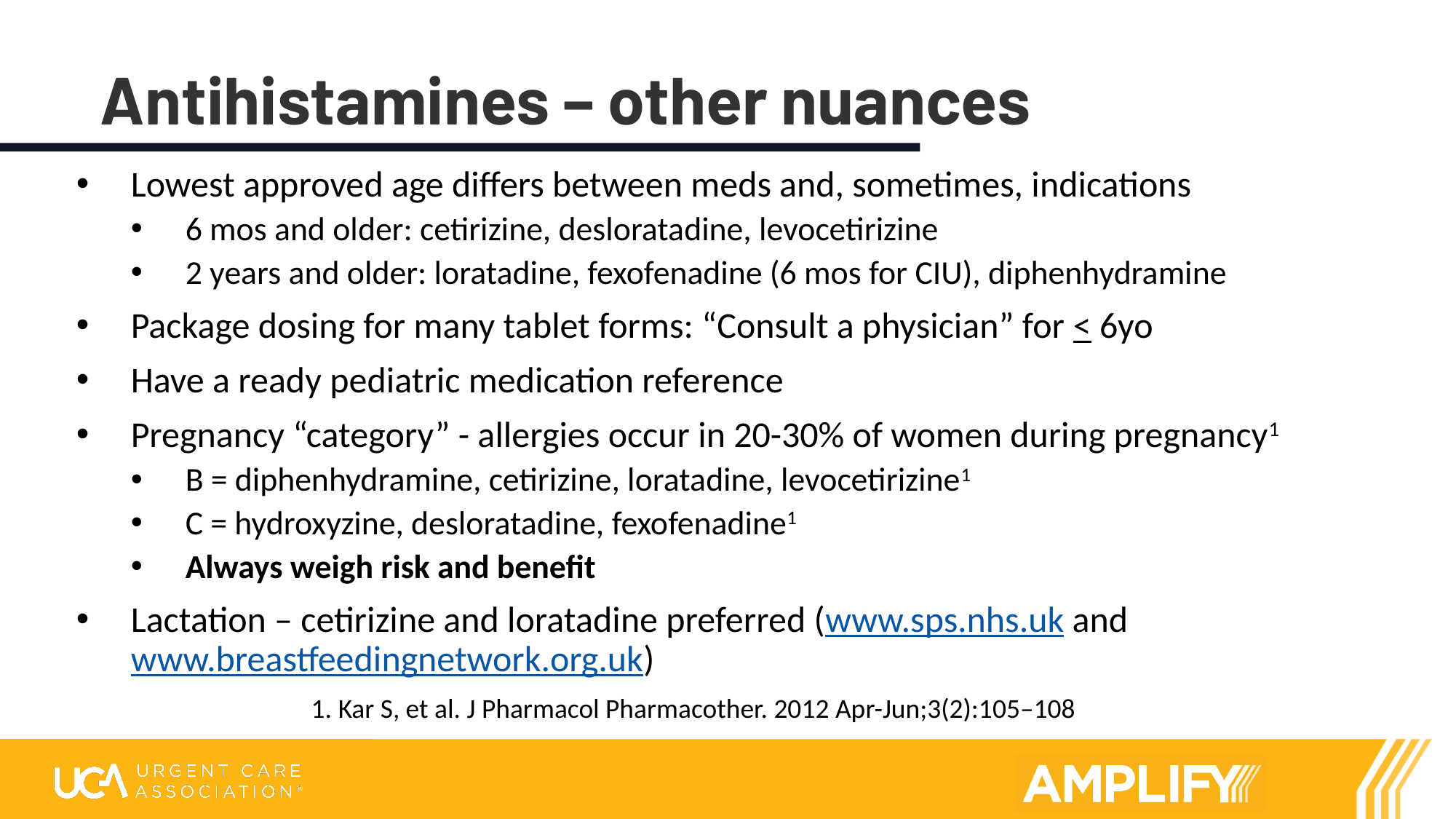

# Antihistamines – other nuances
Lowest approved age differs between meds and, sometimes, indications
6 mos and older: cetirizine, desloratadine, levocetirizine
2 years and older: loratadine, fexofenadine (6 mos for CIU), diphenhydramine
Package dosing for many tablet forms: “Consult a physician” for < 6yo
Have a ready pediatric medication reference
Pregnancy “category” - allergies occur in 20-30% of women during pregnancy1
B = diphenhydramine, cetirizine, loratadine, levocetirizine1
C = hydroxyzine, desloratadine, fexofenadine1
Always weigh risk and benefit
Lactation – cetirizine and loratadine preferred (www.sps.nhs.uk and www.breastfeedingnetwork.org.uk)
                                      1. Kar S, et al. J Pharmacol Pharmacother. 2012 Apr-Jun;3(2):105–108